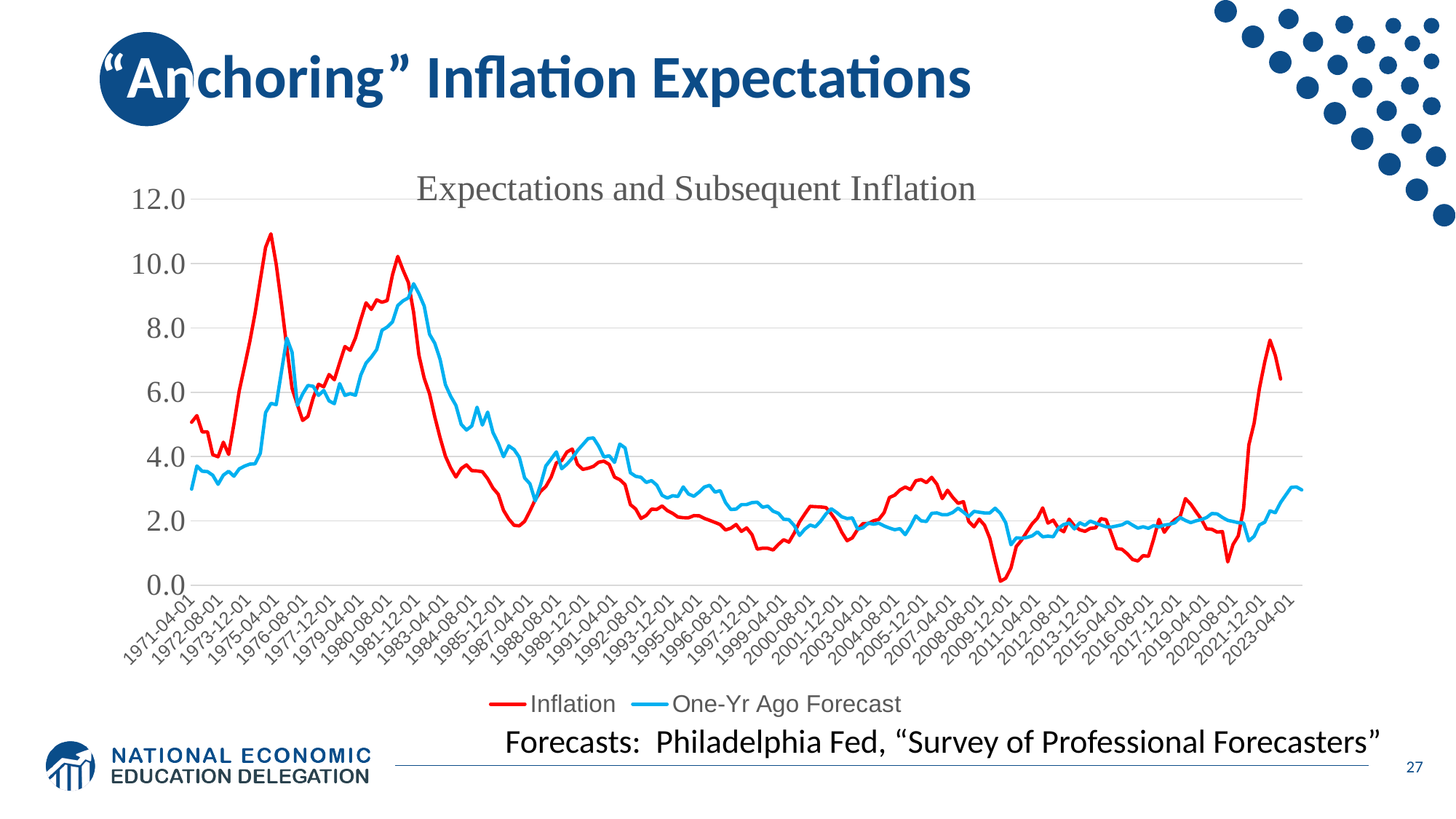

# “Anchoring” Inflation Expectations

### Chart: Expectations and Subsequent Inflation

| Category |  |  |
|---|---|---|
| 26024 | 5.06558 | 2.9851 |
| 26115 | 5.27259 | 3.7037 |
| 26207 | 4.76363 | 3.5414 |
| 26299 | 4.7685 | 3.5303 |
| 26390 | 4.05382 | 3.4164 |
| 26481 | 3.99109 | 3.1359 |
| 26573 | 4.4431 | 3.4194 |
| 26665 | 4.06518 | 3.5392 |
| 26755 | 5.01081 | 3.3858 |
| 26846 | 6.04241 | 3.6128 |
| 26938 | 6.79575 | 3.6999 |
| 27030 | 7.57091 | 3.7609 |
| 27120 | 8.44536 | 3.7723 |
| 27211 | 9.48761 | 4.0999 |
| 27303 | 10.50588 | 5.3651 |
| 27395 | 10.92482 | 5.6522 |
| 27485 | 9.97655 | 5.6126 |
| 27576 | 8.73418 | 6.647 |
| 27668 | 7.39557 | 7.6814 |
| 27760 | 6.11817 | 7.2412 |
| 27851 | 5.61554 | 5.5917 |
| 27942 | 5.12224 | 5.9454 |
| 28034 | 5.24732 | 6.2087 |
| 28126 | 5.8237 | 6.1832 |
| 28216 | 6.24639 | 5.9002 |
| 28307 | 6.16675 | 6.055 |
| 28399 | 6.54917 | 5.729 |
| 28491 | 6.38727 | 5.644 |
| 28581 | 6.91382 | 6.2678 |
| 28672 | 7.42087 | 5.8989 |
| 28764 | 7.30185 | 5.9557 |
| 28856 | 7.68877 | 5.9044 |
| 28946 | 8.25833 | 6.5327 |
| 29037 | 8.77816 | 6.9055 |
| 29129 | 8.57485 | 7.0927 |
| 29221 | 8.87269 | 7.3262 |
| 29312 | 8.79593 | 7.9278 |
| 29403 | 8.85023 | 8.0251 |
| 29495 | 9.65044 | 8.1871 |
| 29587 | 10.22195 | 8.6957 |
| 29677 | 9.79519 | 8.8416 |
| 29768 | 9.41469 | 8.934 |
| 29860 | 8.4791 | 9.3725 |
| 29952 | 7.15128 | 9.0619 |
| 30042 | 6.43409 | 8.6787 |
| 30133 | 5.95126 | 7.8029 |
| 30225 | 5.22914 | 7.5188 |
| 30317 | 4.58293 | 7.0197 |
| 30407 | 4.00959 | 6.2378 |
| 30498 | 3.64426 | 5.8739 |
| 30590 | 3.36087 | 5.5898 |
| 30682 | 3.62561 | 5.0012 |
| 30773 | 3.73874 | 4.8237 |
| 30864 | 3.56098 | 4.9494 |
| 30956 | 3.54965 | 5.5327 |
| 31048 | 3.52558 | 4.9774 |
| 31138 | 3.30952 | 5.3812 |
| 31229 | 3.01672 | 4.746 |
| 31321 | 2.82425 | 4.4131 |
| 31413 | 2.32463 | 3.993 |
| 31503 | 2.05414 | 4.329 |
| 31594 | 1.85903 | 4.2132 |
| 31686 | 1.84323 | 3.9744 |
| 31778 | 1.98242 | 3.3333 |
| 31868 | 2.30291 | 3.1524 |
| 31959 | 2.6542 | 2.6155 |
| 32051 | 2.91293 | 3.1115 |
| 32143 | 3.06481 | 3.7037 |
| 32234 | 3.35195 | 3.9182 |
| 32325 | 3.80231 | 4.142 |
| 32417 | 3.8711 | 3.6195 |
| 32509 | 4.1387 | 3.761 |
| 32599 | 4.23171 | 3.9435 |
| 32690 | 3.75398 | 4.1838 |
| 32782 | 3.59826 | 4.3689 |
| 32874 | 3.63381 | 4.5564 |
| 32964 | 3.69038 | 4.5777 |
| 33055 | 3.82106 | 4.3205 |
| 33147 | 3.85365 | 3.9844 |
| 33239 | 3.75195 | 4.0217 |
| 33329 | 3.3572 | 3.8168 |
| 33420 | 3.27861 | 4.384 |
| 33512 | 3.12403 | 4.2649 |
| 33604 | 2.50357 | 3.4944 |
| 33695 | 2.36784 | 3.3824 |
| 33786 | 2.07094 | 3.3528 |
| 33878 | 2.16708 | 3.193 |
| 33970 | 2.35996 | 3.2498 |
| 34060 | 2.35331 | 3.1074 |
| 34151 | 2.46051 | 2.7909 |
| 34243 | 2.31554 | 2.7066 |
| 34335 | 2.23085 | 2.7802 |
| 34425 | 2.11719 | 2.7558 |
| 34516 | 2.096 | 3.0522 |
| 34608 | 2.09326 | 2.8332 |
| 34700 | 2.15924 | 2.7631 |
| 34790 | 2.156 | 2.8924 |
| 34881 | 2.07424 | 3.0517 |
| 34973 | 2.01227 | 3.1029 |
| 35065 | 1.94951 | 2.8929 |
| 35156 | 1.88297 | 2.9362 |
| 35247 | 1.7154 | 2.5677 |
| 35339 | 1.76799 | 2.3505 |
| 35431 | 1.88472 | 2.3623 |
| 35521 | 1.67007 | 2.5023 |
| 35612 | 1.77796 | 2.505 |
| 35704 | 1.5702 | 2.565 |
| 35796 | 1.11666 | 2.5782 |
| 35886 | 1.14944 | 2.423 |
| 35977 | 1.14582 | 2.455 |
| 36069 | 1.09124 | 2.2968 |
| 36161 | 1.26591 | 2.2338 |
| 36251 | 1.41081 | 2.0483 |
| 36342 | 1.33579 | 2.0345 |
| 36434 | 1.61655 | 1.8525 |
| 36526 | 1.96479 | 1.5446 |
| 36617 | 2.21355 | 1.7405 |
| 36708 | 2.44787 | 1.8675 |
| 36800 | 2.43833 | 1.813 |
| 36892 | 2.43 | 1.9881 |
| 36982 | 2.41109 | 2.215 |
| 37073 | 2.21433 | 2.3743 |
| 37165 | 1.9787 | 2.2595 |
| 37257 | 1.64133 | 2.1218 |
| 37347 | 1.38047 | 2.0696 |
| 37438 | 1.47007 | 2.0891 |
| 37530 | 1.73593 | 1.7377 |
| 37622 | 1.91419 | 1.7832 |
| 37712 | 1.91253 | 1.9281 |
| 37803 | 2.00069 | 1.8936 |
| 37895 | 2.04317 | 1.9253 |
| 37987 | 2.25486 | 1.8409 |
| 38078 | 2.72204 | 1.7748 |
| 38169 | 2.79724 | 1.7226 |
| 38261 | 2.95777 | 1.7551 |
| 38353 | 3.04905 | 1.5686 |
| 38443 | 2.97154 | 1.8331 |
| 38534 | 3.24514 | 2.1528 |
| 38626 | 3.28203 | 1.9992 |
| 38718 | 3.18786 | 1.9775 |
| 38808 | 3.35086 | 2.2313 |
| 38899 | 3.13403 | 2.2452 |
| 38991 | 2.68894 | 2.1876 |
| 39083 | 2.94813 | 2.1911 |
| 39173 | 2.72556 | 2.2606 |
| 39264 | 2.54336 | 2.3919 |
| 39356 | 2.59435 | 2.2698 |
| 39448 | 1.97737 | 2.1312 |
| 39539 | 1.81389 | 2.2922 |
| 39630 | 2.05202 | 2.2673 |
| 39722 | 1.86227 | 2.2425 |
| 39814 | 1.45534 | 2.2445 |
| 39904 | 0.76702 | 2.3917 |
| 39995 | 0.1202 | 2.2277 |
| 40087 | 0.21249 | 1.9411 |
| 40179 | 0.53464 | 1.253 |
| 40269 | 1.20187 | 1.4694 |
| 40360 | 1.39857 | 1.4576 |
| 40452 | 1.65745 | 1.4816 |
| 40544 | 1.90524 | 1.5317 |
| 40634 | 2.08038 | 1.6558 |
| 40725 | 2.40232 | 1.5026 |
| 40817 | 1.92884 | 1.522 |
| 40909 | 2.02063 | 1.5032 |
| 41000 | 1.75938 | 1.773 |
| 41091 | 1.6583 | 1.8874 |
| 41183 | 2.05037 | 1.9302 |
| 41275 | 1.84065 | 1.7483 |
| 41365 | 1.71994 | 1.9376 |
| 41456 | 1.67215 | 1.8588 |
| 41548 | 1.76398 | 1.9932 |
| 41640 | 1.78068 | 1.9263 |
| 41730 | 2.06748 | 1.8684 |
| 41821 | 2.03227 | 1.8131 |
| 41913 | 1.59489 | 1.8067 |
| 42005 | 1.13753 | 1.8392 |
| 42095 | 1.11277 | 1.8751 |
| 42186 | 0.97329 | 1.966 |
| 42278 | 0.79597 | 1.8654 |
| 42370 | 0.75111 | 1.7707 |
| 42461 | 0.91615 | 1.8144 |
| 42552 | 0.89533 | 1.7656 |
| 42644 | 1.43648 | 1.8526 |
| 42736 | 2.043 | 1.8085 |
| 42826 | 1.64243 | 1.8686 |
| 42917 | 1.87012 | 1.8892 |
| 43009 | 2.03405 | 1.9402 |
| 43101 | 2.13195 | 2.1025 |
| 43191 | 2.68881 | 2.0102 |
| 43282 | 2.51969 | 1.9432 |
| 43374 | 2.28158 | 1.998 |
| 43466 | 2.05086 | 2.0365 |
| 43556 | 1.74681 | 2.1011 |
| 43647 | 1.73643 | 2.2249 |
| 43739 | 1.64759 | 2.2151 |
| 43831 | 1.66365 | 2.1038 |
| 43922 | 0.72114 | 2.0131 |
| 44013 | 1.26255 | 1.9787 |
| 44105 | 1.53059 | 1.9405 |
| 44197 | 2.38234 | 1.9268 |
| 44287 | 4.36222 | 1.3731 |
| 44378 | 5.03725 | 1.5176 |
| 44470 | 6.11725 | 1.872 |
| 44562 | 6.93593 | 1.9533 |
| 44652 | 7.61944 | 2.3091 |
| 44743 | 7.14799 | 2.2512 |
| 44835 | 6.41125 | 2.5708 |
| 44927 | None | 2.8054 |
| 45017 | None | 3.0388 |
| 45108 | None | 3.0528 |
| 45200 | None | 2.9612 |
|  | None | 2.6903 |
Forecasts:  Philadelphia Fed, “Survey of Professional Forecasters”
27